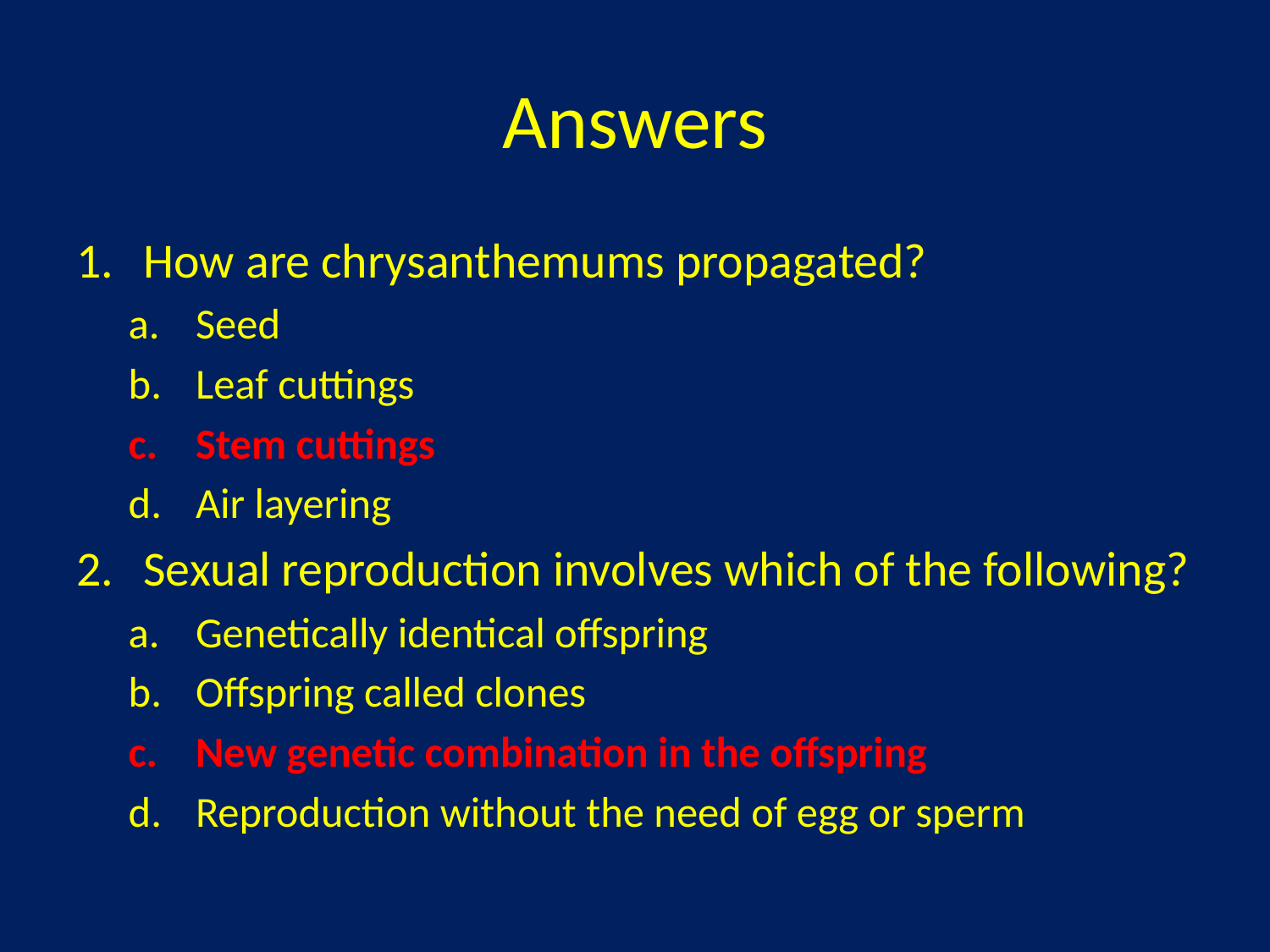

# Answers
How are chrysanthemums propagated?
Seed
Leaf cuttings
Stem cuttings
Air layering
Sexual reproduction involves which of the following?
Genetically identical offspring
Offspring called clones
New genetic combination in the offspring
Reproduction without the need of egg or sperm